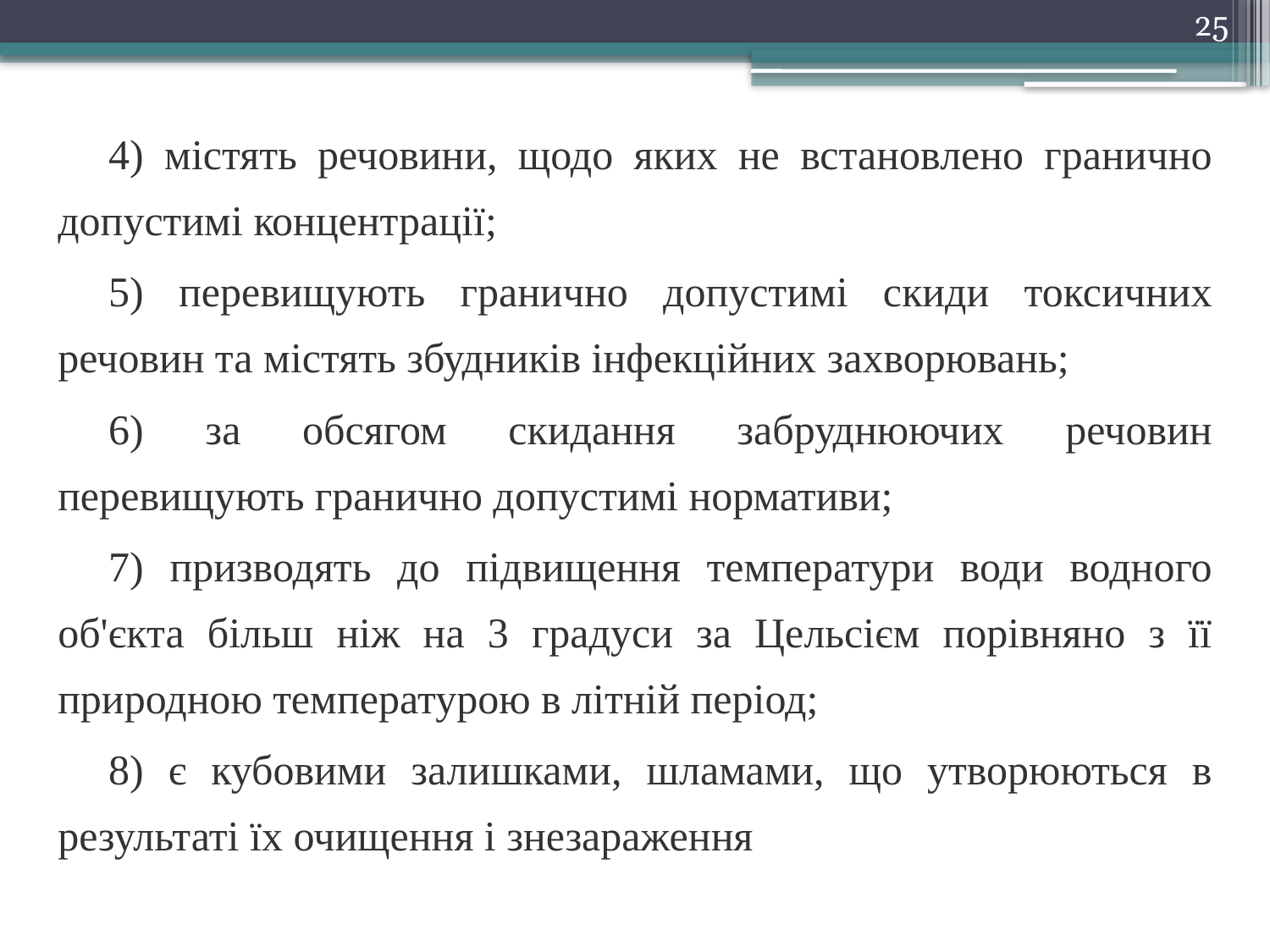

25
4) містять речовини, щодо яких не встановлено гранично допустимі концентрації;
5) перевищують гранично допустимі скиди токсичних речовин та містять збудників інфекційних захворювань;
6) за обсягом скидання забруднюючих речовин перевищують гранично допустимі нормативи;
7) призводять до підвищення температури води водного об'єкта більш ніж на 3 градуси за Цельсієм порівняно з її природною температурою в літній період;
8) є кубовими залишками, шламами, що утворюються в результаті їх очищення і знезараження